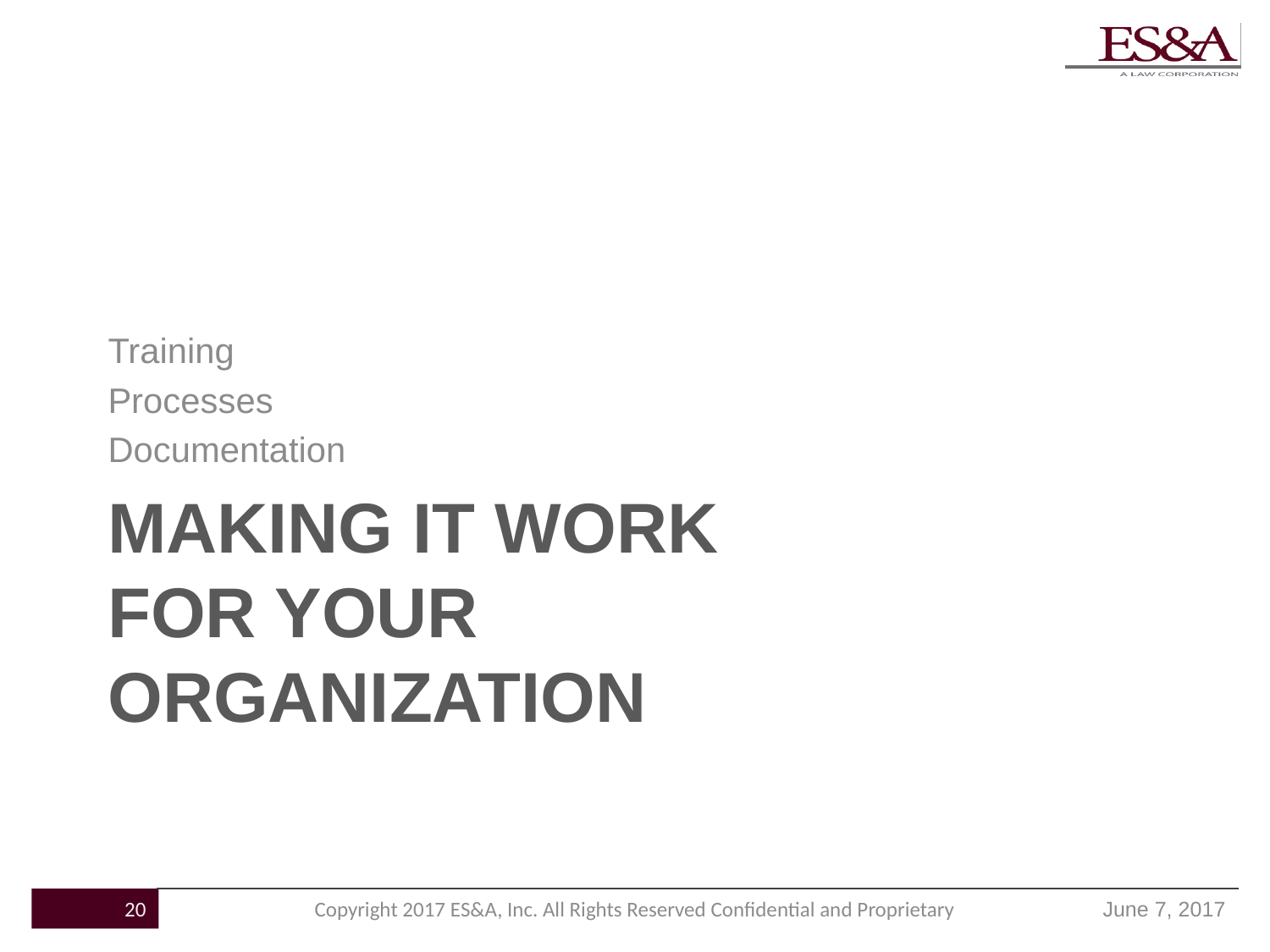

Training
Processes
Documentation
# making it work for your organization
June 7, 2017
20
Copyright 2017 ES&A, Inc. All Rights Reserved Confidential and Proprietary